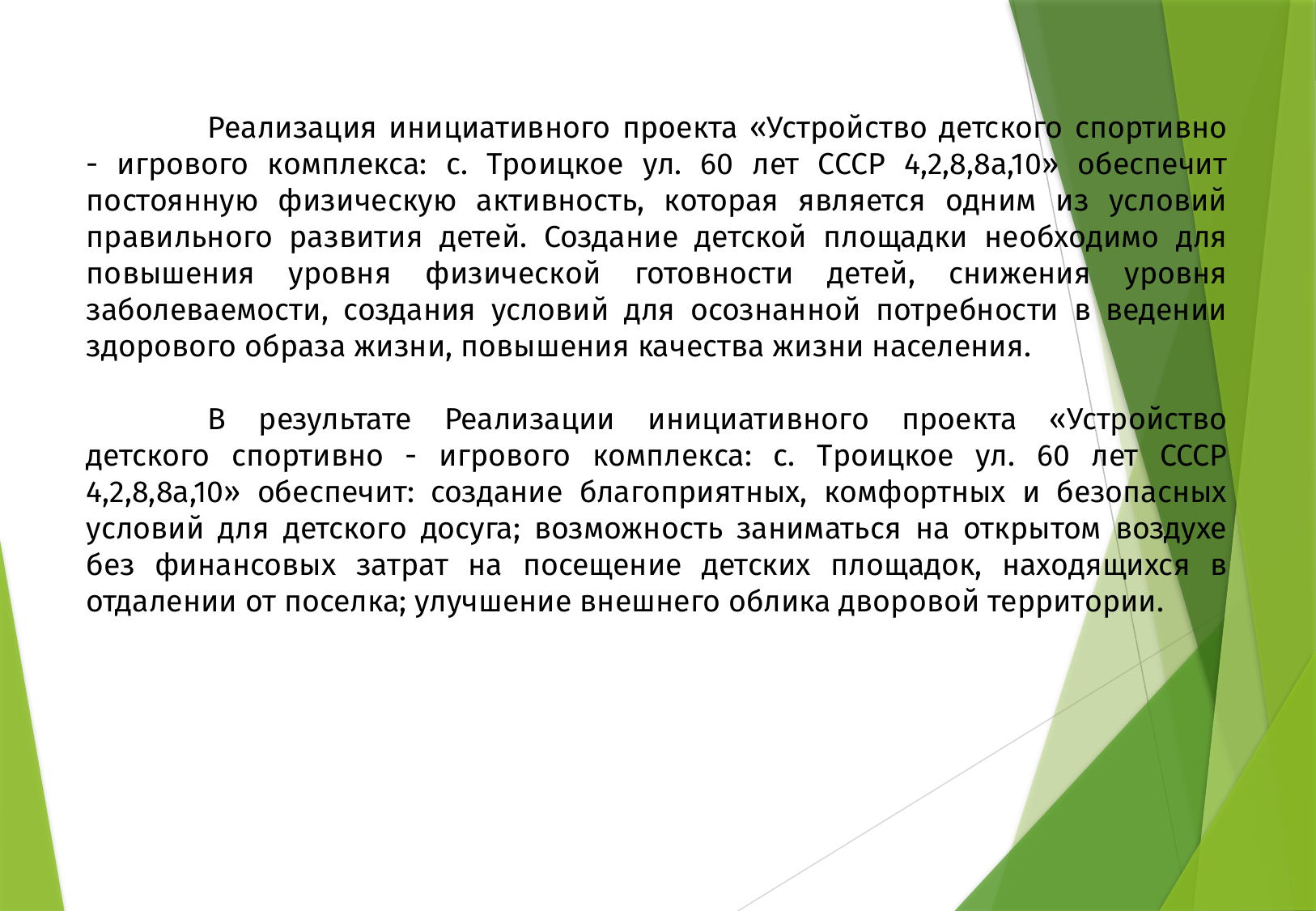

Реализация инициативного проекта «Устройство детского спортивно - игрового комплекса: с. Троицкое ул. 60 лет СССР 4,2,8,8а,10» обеспечит постоянную физическую активность, которая является одним из условий правильного развития детей. Создание детской площадки необходимо для повышения уровня физической готовности детей, снижения уровня заболеваемости, создания условий для осознанной потребности в ведении здорового образа жизни, повышения качества жизни населения.

	В результате Реализации инициативного проекта «Устройство детского спортивно - игрового комплекса: с. Троицкое ул. 60 лет СССР 4,2,8,8а,10» обеспечит: создание благоприятных, комфортных и безопасных условий для детского досуга; возможность заниматься на открытом воздухе без финансовых затрат на посещение детских площадок, находящихся в отдалении от поселка; улучшение внешнего облика дворовой территории.